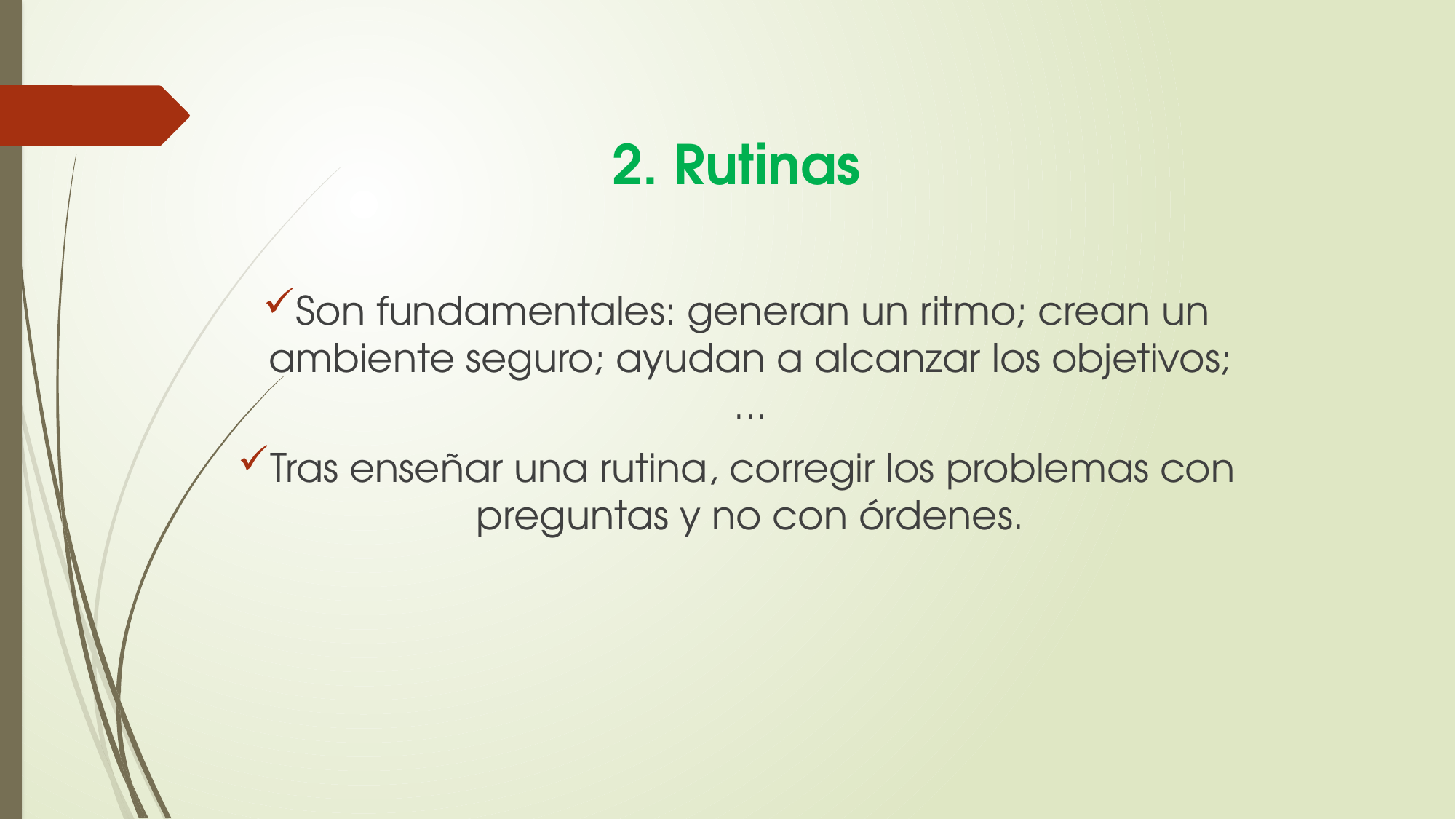

2. Rutinas

Son fundamentales: generan un ritmo; crean un ambiente seguro; ayudan a alcanzar los objetivos;…
Tras enseñar una rutina, corregir los problemas con preguntas y no con órdenes.